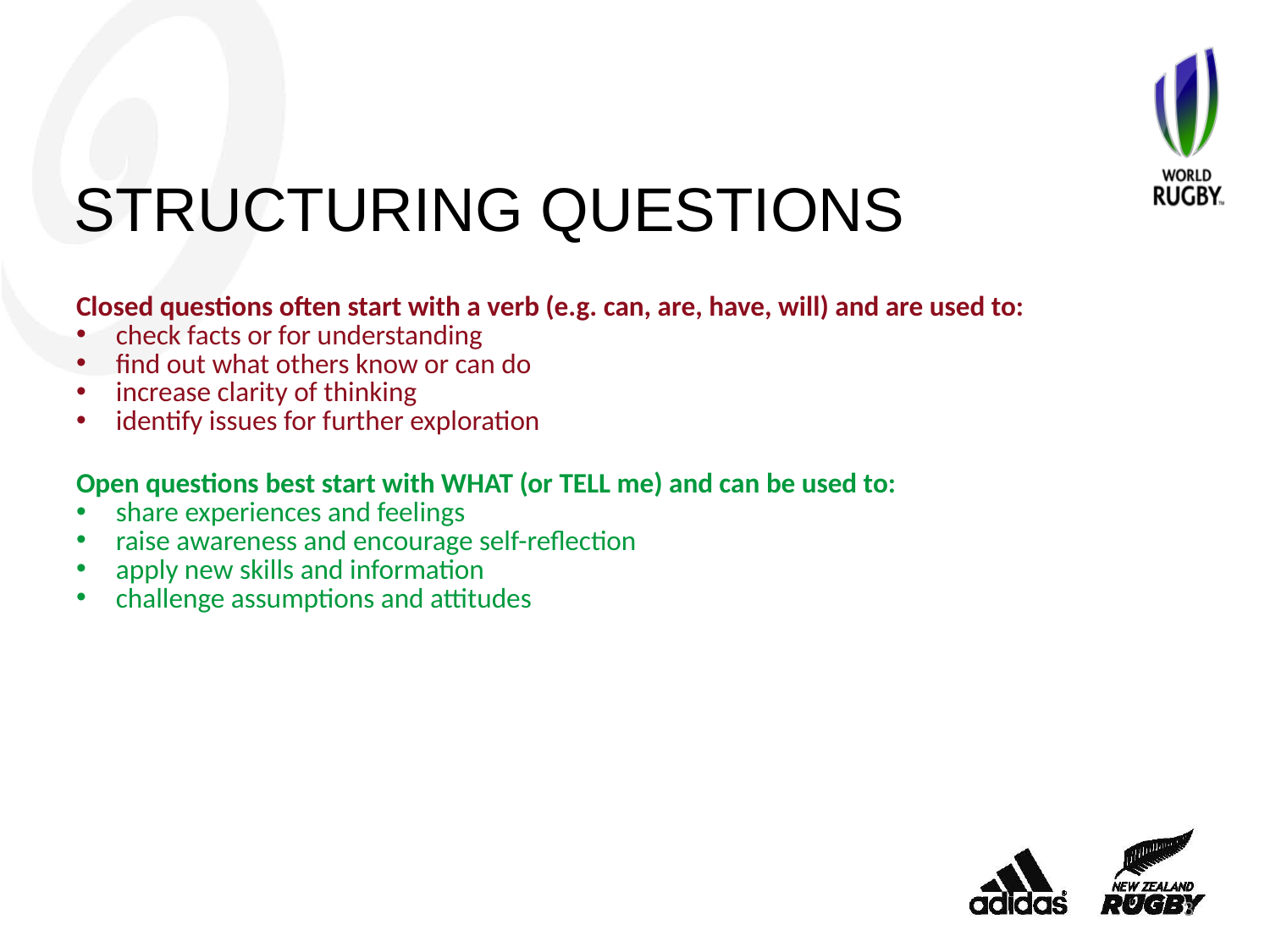

# Structuring questions
Closed questions often start with a verb (e.g. can, are, have, will) and are used to:
check facts or for understanding
find out what others know or can do
increase clarity of thinking
identify issues for further exploration

Open questions best start with WHAT (or TELL me) and can be used to:
share experiences and feelings
raise awareness and encourage self-reflection
apply new skills and information
challenge assumptions and attitudes

3